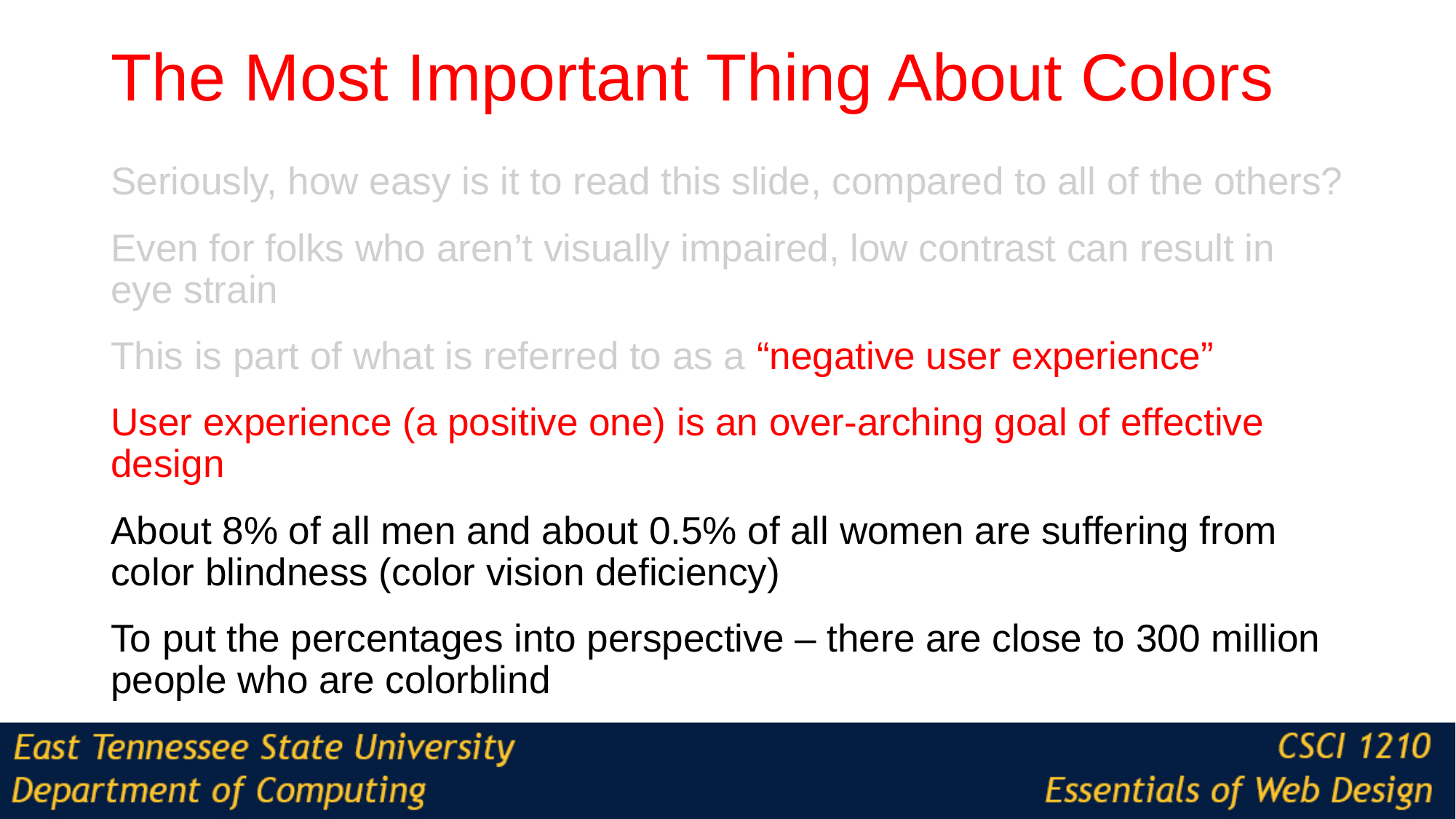

# The Most Important Thing About Colors
Seriously, how easy is it to read this slide, compared to all of the others?
Even for folks who aren’t visually impaired, low contrast can result in eye strain
This is part of what is referred to as a “negative user experience”
User experience (a positive one) is an over-arching goal of effective design
About 8% of all men and about 0.5% of all women are suffering from color blindness (color vision deficiency)
To put the percentages into perspective – there are close to 300 million people who are colorblind